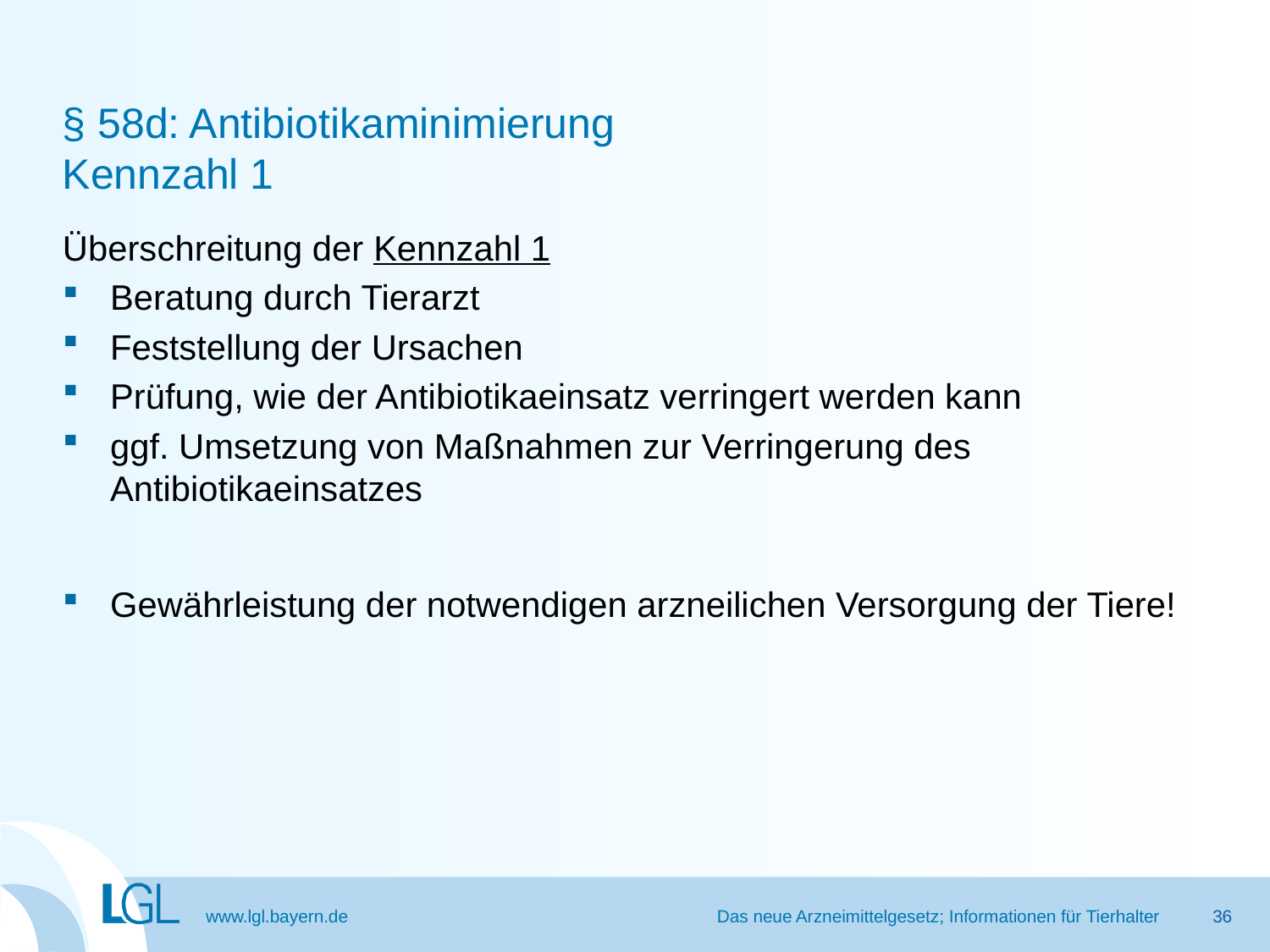

# § 58d: Antibiotikaminimierung Kennzahl 1
Überschreitung der Kennzahl 1
Beratung durch Tierarzt
Feststellung der Ursachen
Prüfung, wie der Antibiotikaeinsatz verringert werden kann
ggf. Umsetzung von Maßnahmen zur Verringerung des Antibiotikaeinsatzes

Gewährleistung der notwendigen arzneilichen Versorgung der Tiere!

Das neue Arzneimittelgesetz; Informationen für Tierhalter
36